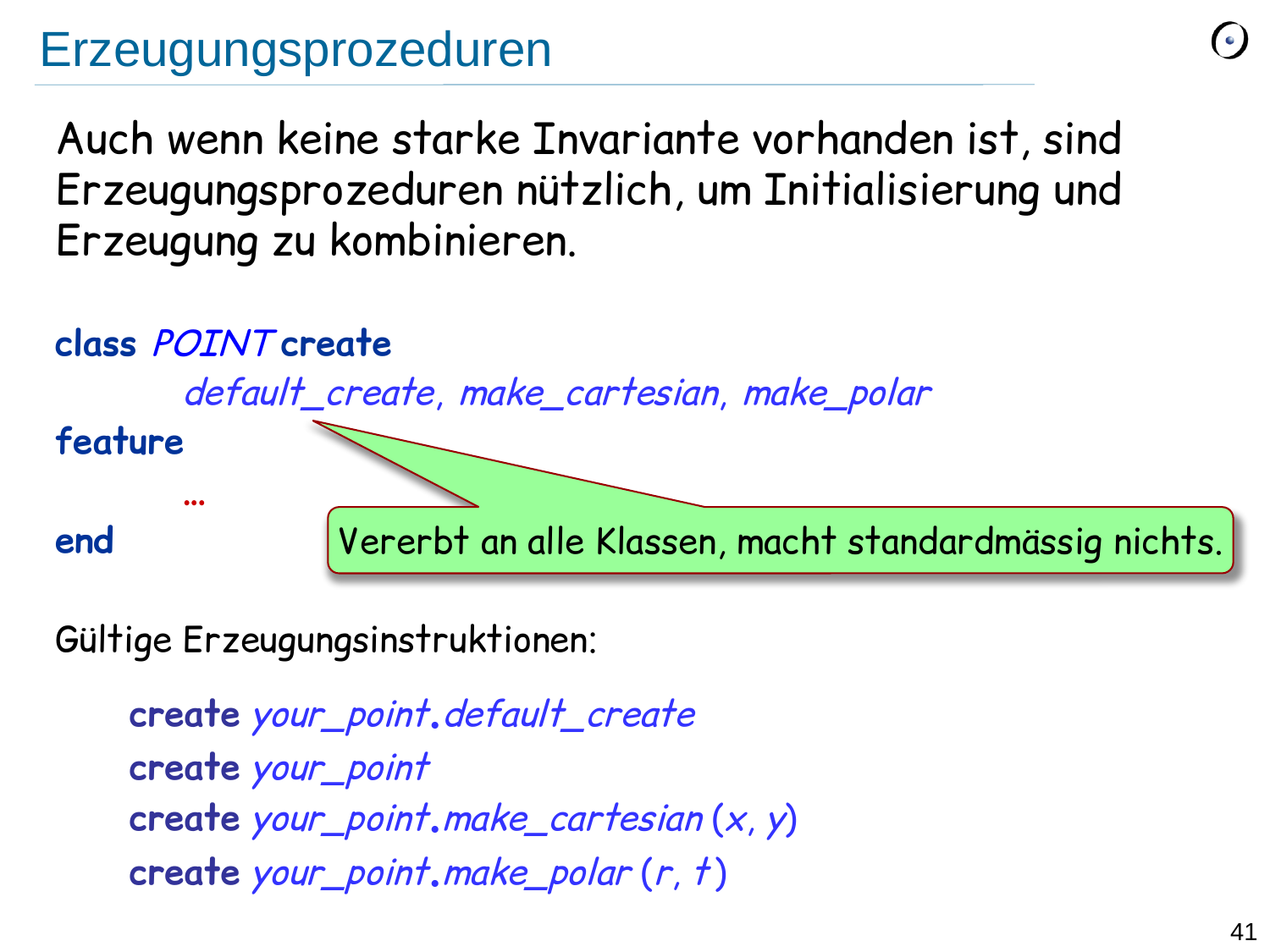

# Erzeugungsprozeduren
Auch wenn keine starke Invariante vorhanden ist, sind Erzeugungsprozeduren nützlich, um Initialisierung und Erzeugung zu kombinieren.

class POINT create
	default_create, make_cartesian, make_polar
feature
	…
end

Gültige Erzeugungsinstruktionen:
create your_point.default_create
create your_point
create your_point.make_cartesian (x, y)
create your_point.make_polar (r, t )
Vererbt an alle Klassen, macht standardmässig nichts.